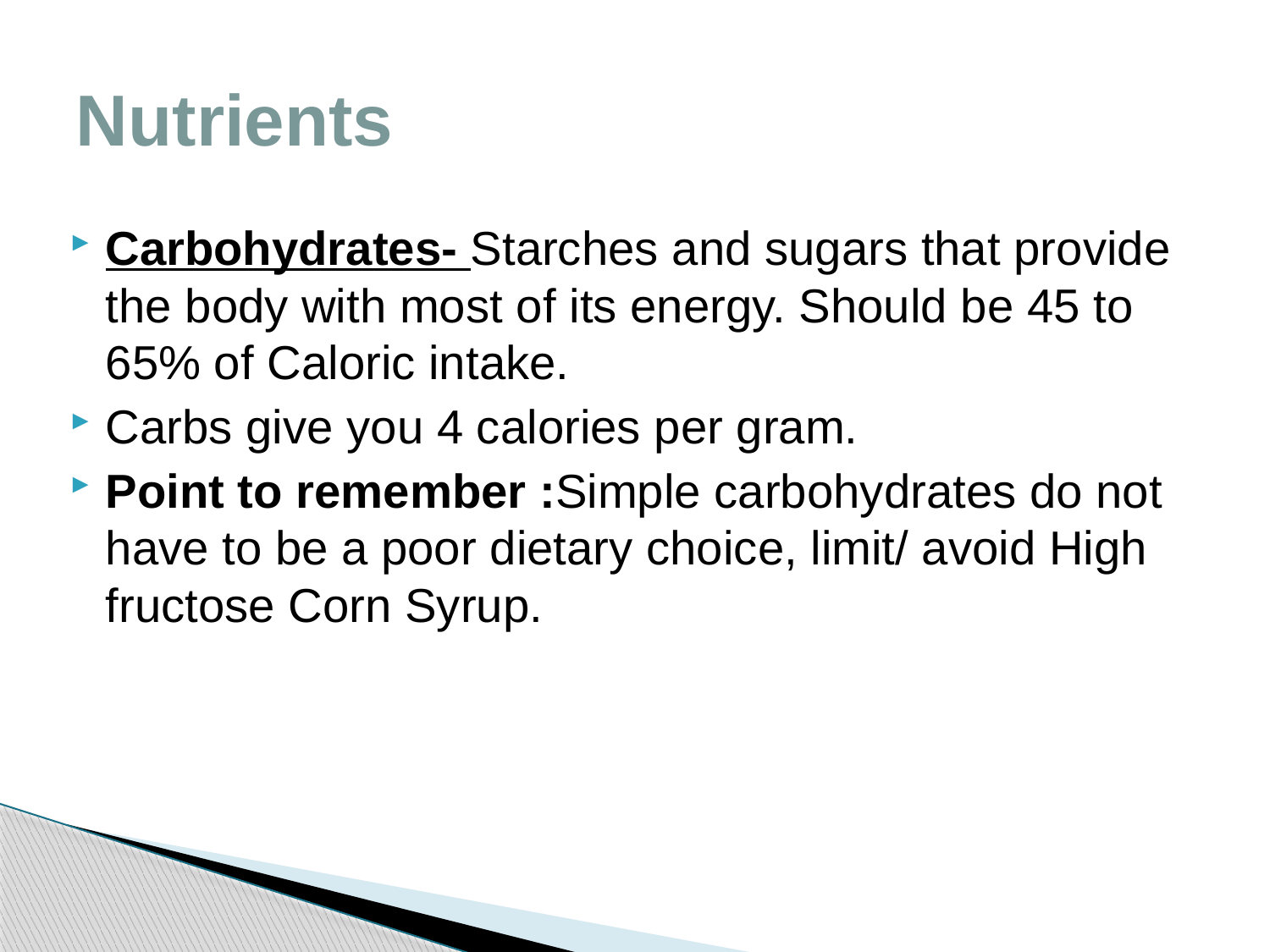

# Nutrients
Carbohydrates- Starches and sugars that provide the body with most of its energy. Should be 45 to 65% of Caloric intake.
Carbs give you 4 calories per gram.
Point to remember :Simple carbohydrates do not have to be a poor dietary choice, limit/ avoid High fructose Corn Syrup.